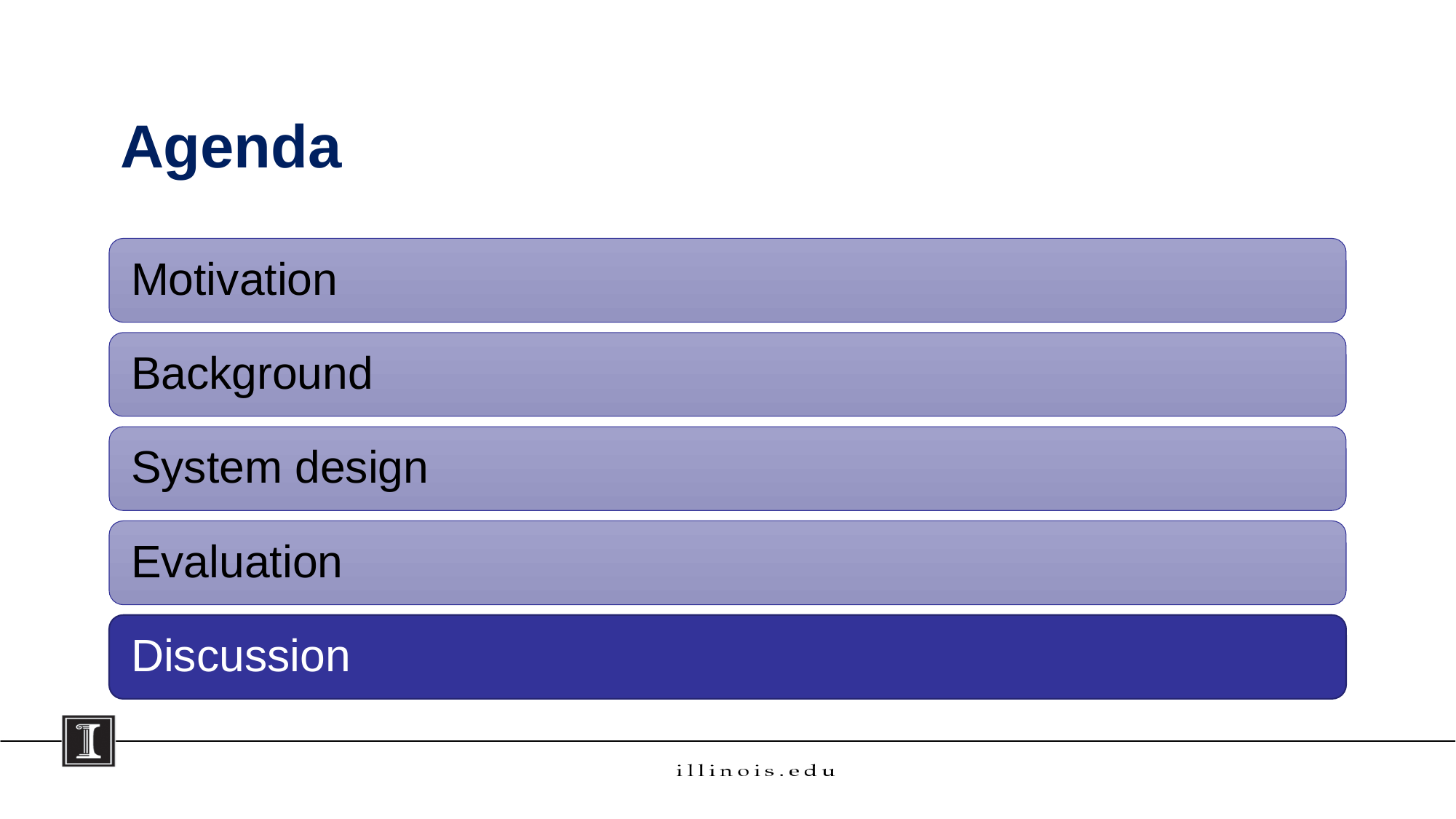

# Agenda
Motivation
Background
System design
Evaluation
Discussion